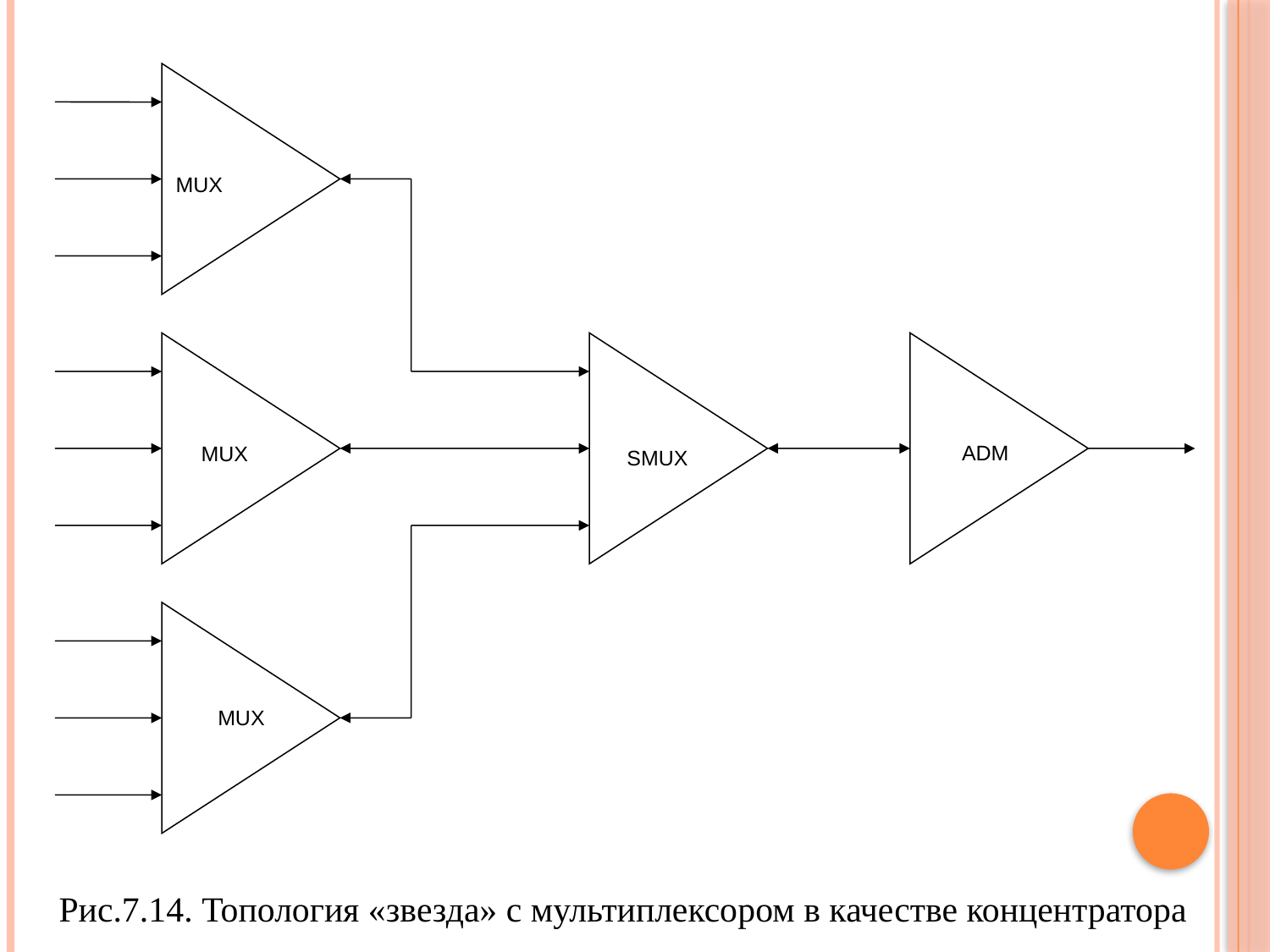

MUX

MUX

ADM

SMUX

MUX

 Рис.7.14. Топология «звезда» с мультиплексором в качестве концентратора